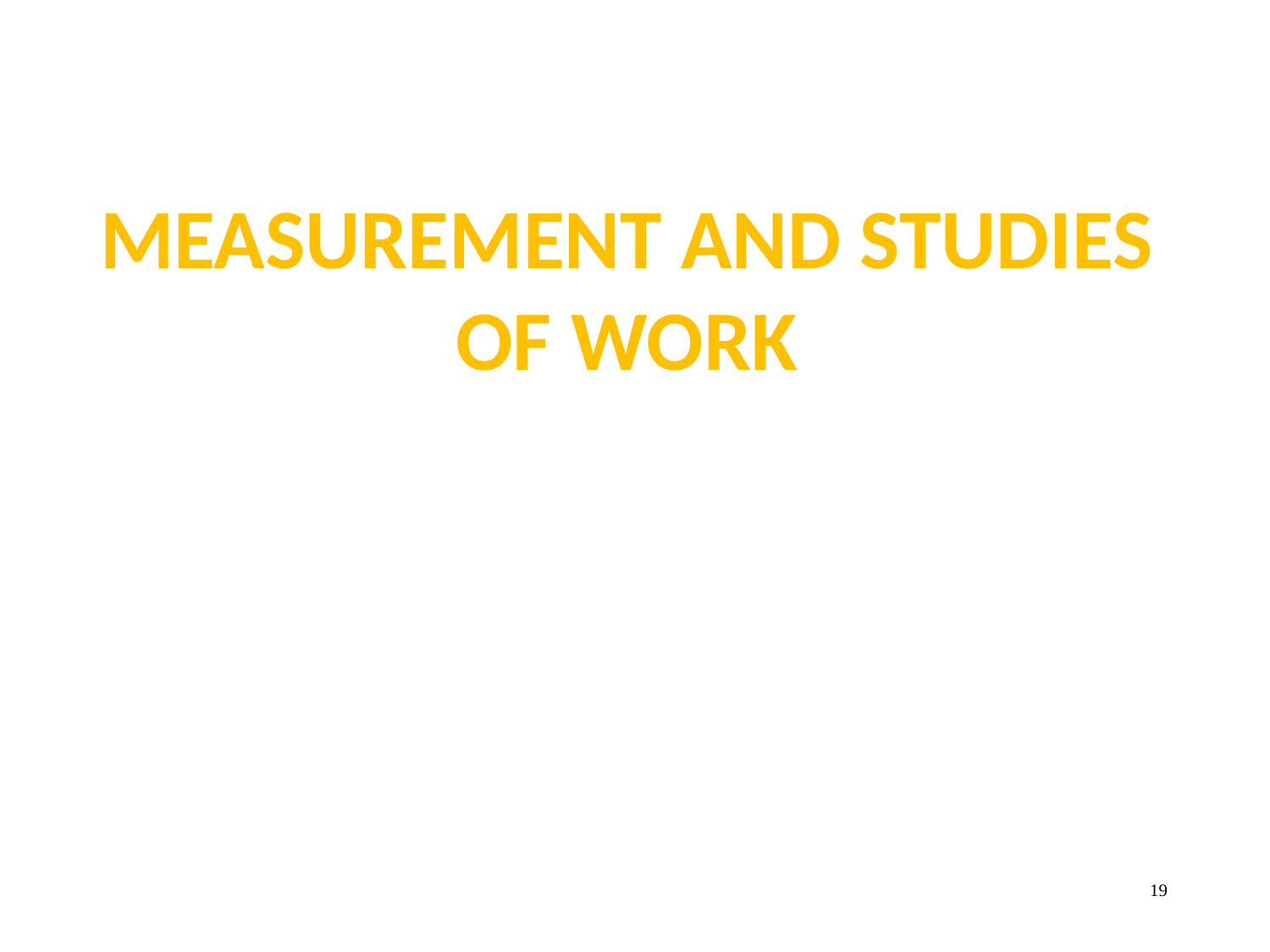

# MEASUREMENT AND STUDIES OF WORK
19